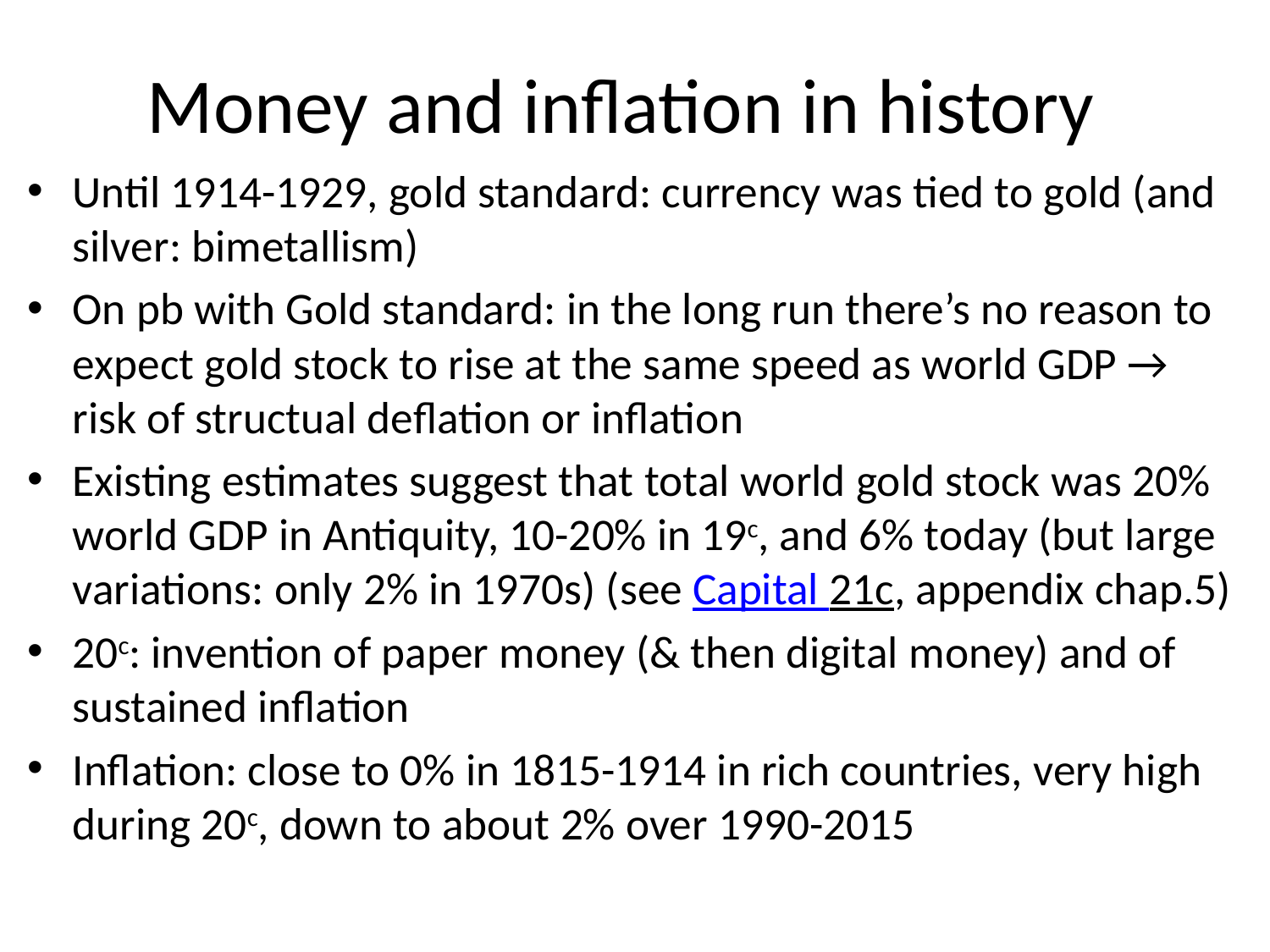

# Money and inflation in history
Until 1914-1929, gold standard: currency was tied to gold (and silver: bimetallism)
On pb with Gold standard: in the long run there’s no reason to expect gold stock to rise at the same speed as world GDP → risk of structual deflation or inflation
Existing estimates suggest that total world gold stock was 20% world GDP in Antiquity, 10-20% in 19c, and 6% today (but large variations: only 2% in 1970s) (see Capital 21c, appendix chap.5)
20c: invention of paper money (& then digital money) and of sustained inflation
Inflation: close to 0% in 1815-1914 in rich countries, very high during 20c, down to about 2% over 1990-2015